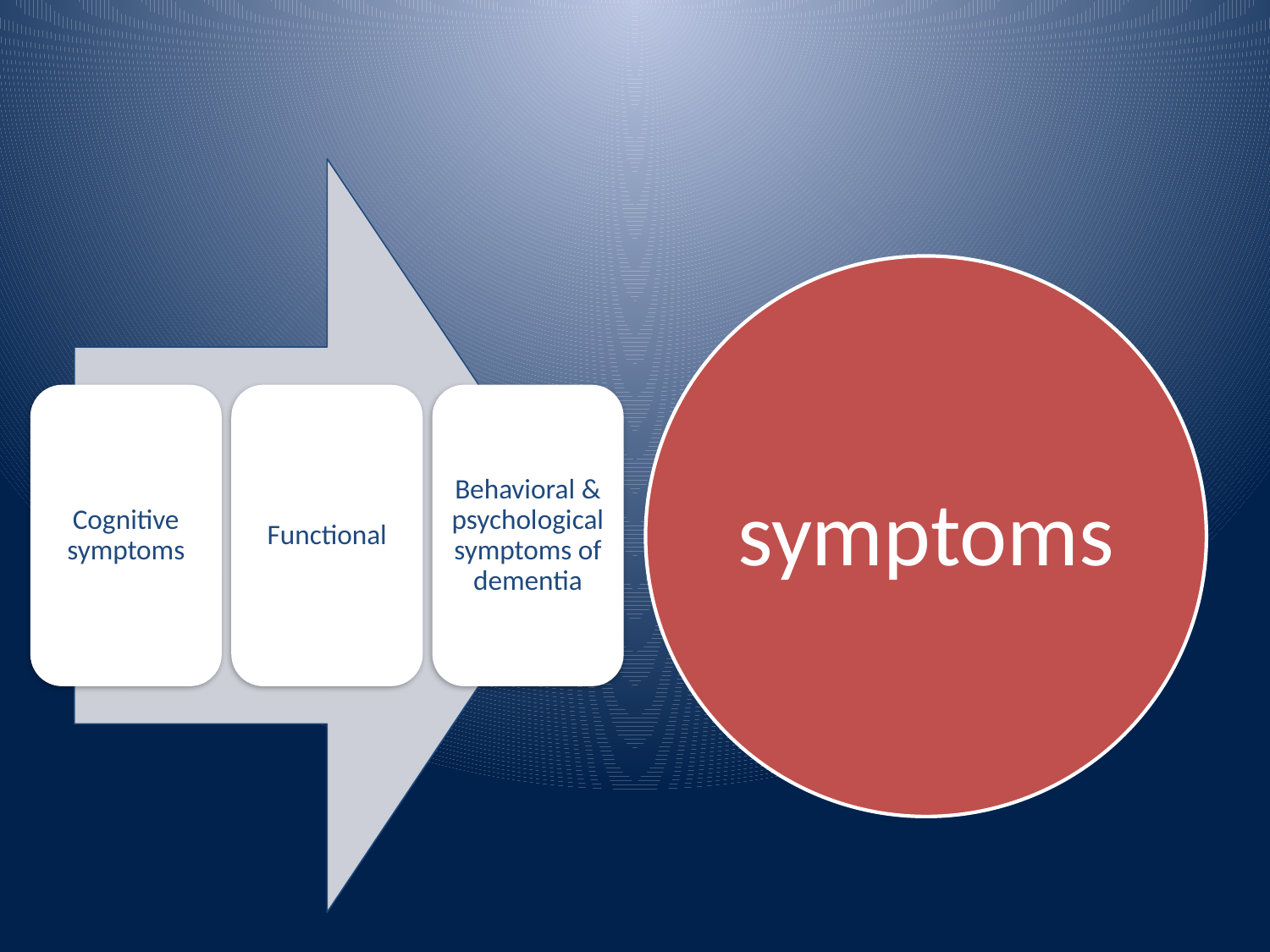

#
Cognitive symptoms
Functional
Behavioral & psychological symptoms of dementia
symptoms